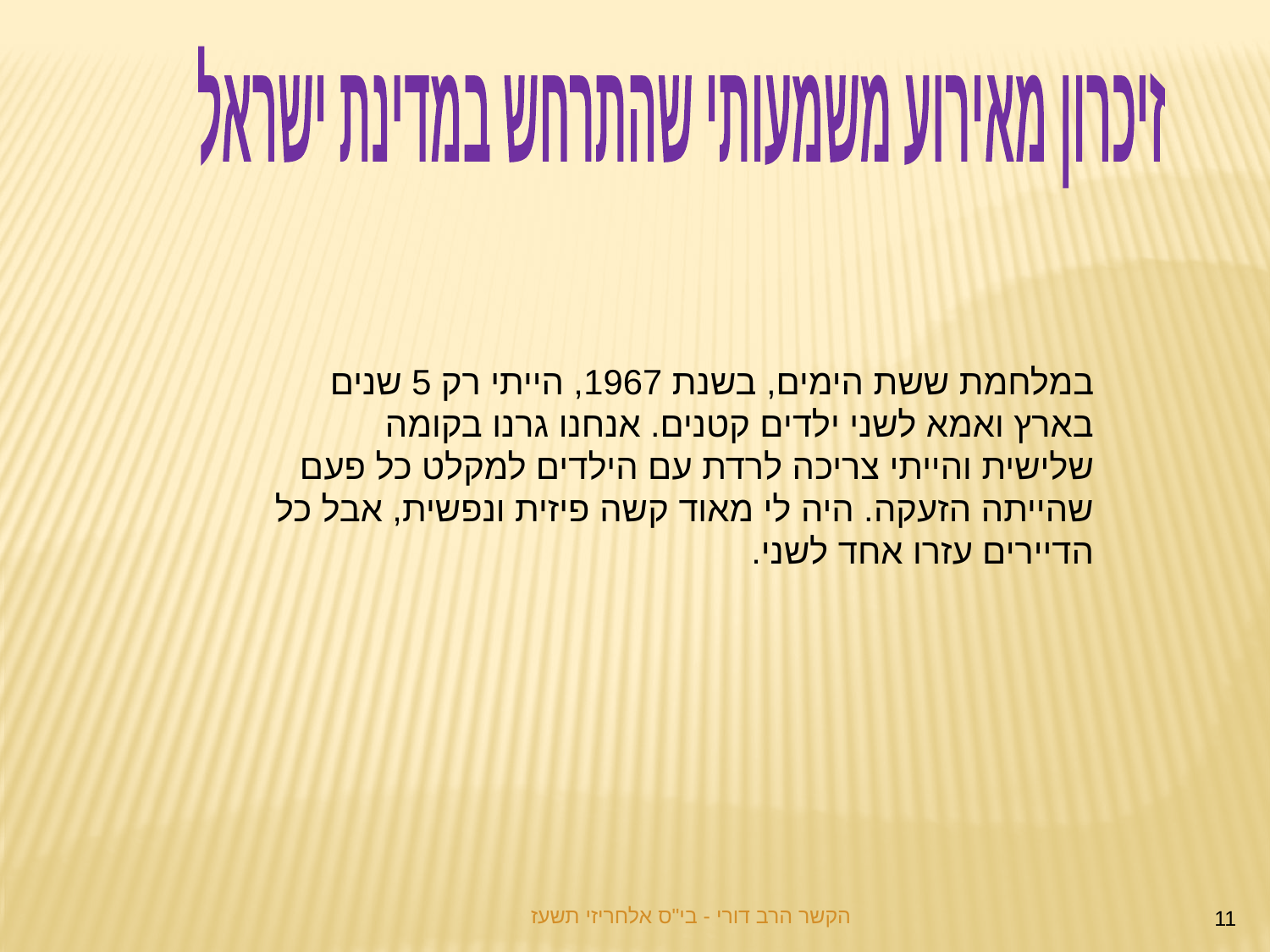

זיכרון מאירוע משמעותי
 שהתרחש במדינת ישראל
במלחמת ששת הימים, בשנת 1967, הייתי רק 5 שנים בארץ ואמא לשני ילדים קטנים. אנחנו גרנו בקומה שלישית והייתי צריכה לרדת עם הילדים למקלט כל פעם שהייתה הזעקה. היה לי מאוד קשה פיזית ונפשית, אבל כל הדיירים עזרו אחד לשני.

הקשר הרב דורי - בי"ס אלחריזי תשעז
11